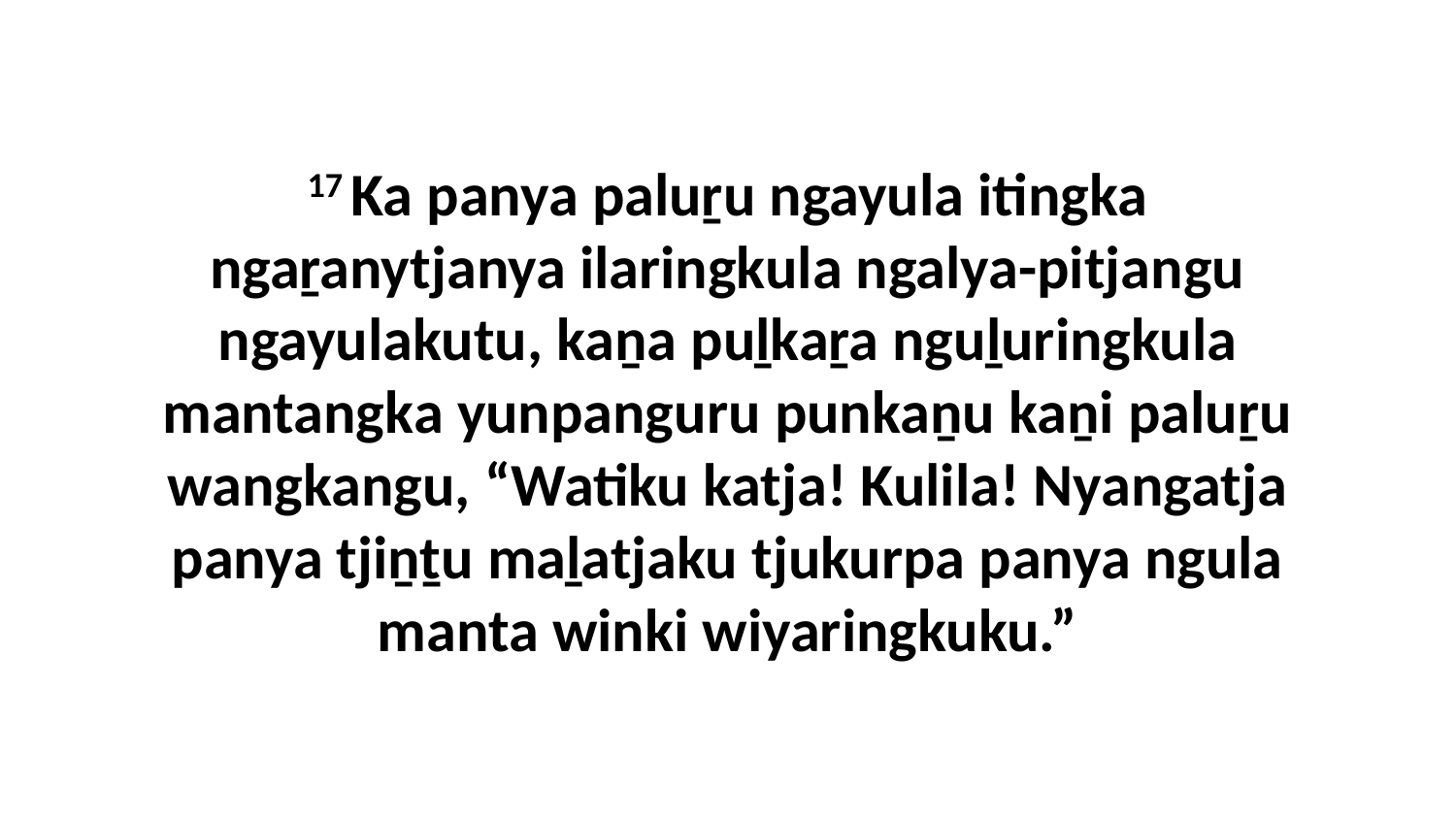

17 Ka panya paluṟu ngayula itingka ngaṟanytjanya ilaringkula ngalya-pitjangu ngayulakutu, kaṉa puḻkaṟa nguḻuringkula mantangka yunpanguru punkaṉu kaṉi paluṟu wangkangu, “Watiku katja! Kulila! Nyangatja panya tjiṉṯu maḻatjaku tjukurpa panya ngula manta winki wiyaringkuku.”